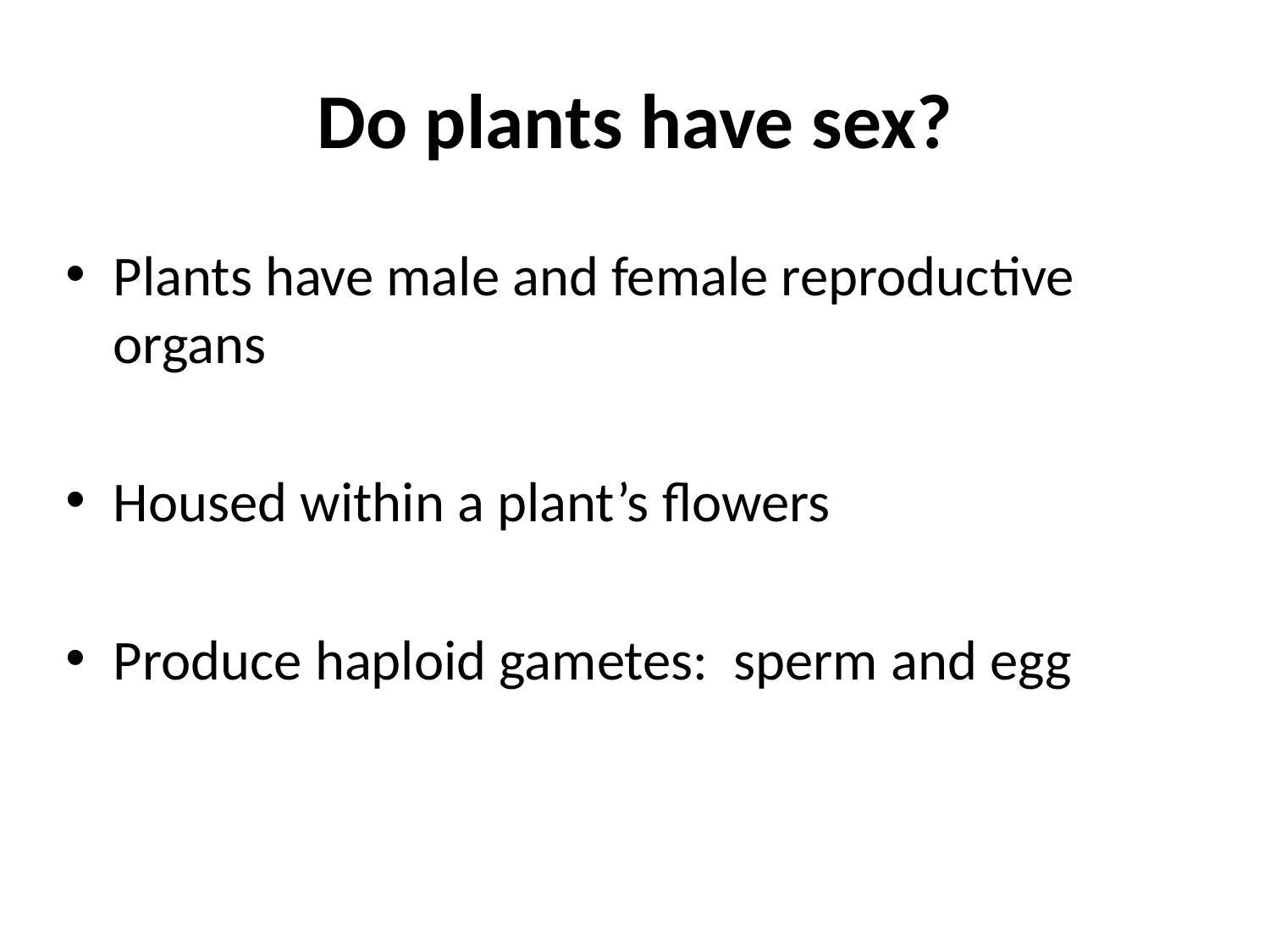

# Do plants have sex?
Plants have male and female reproductive organs

Housed within a plant’s flowers

Produce haploid gametes:  sperm and egg